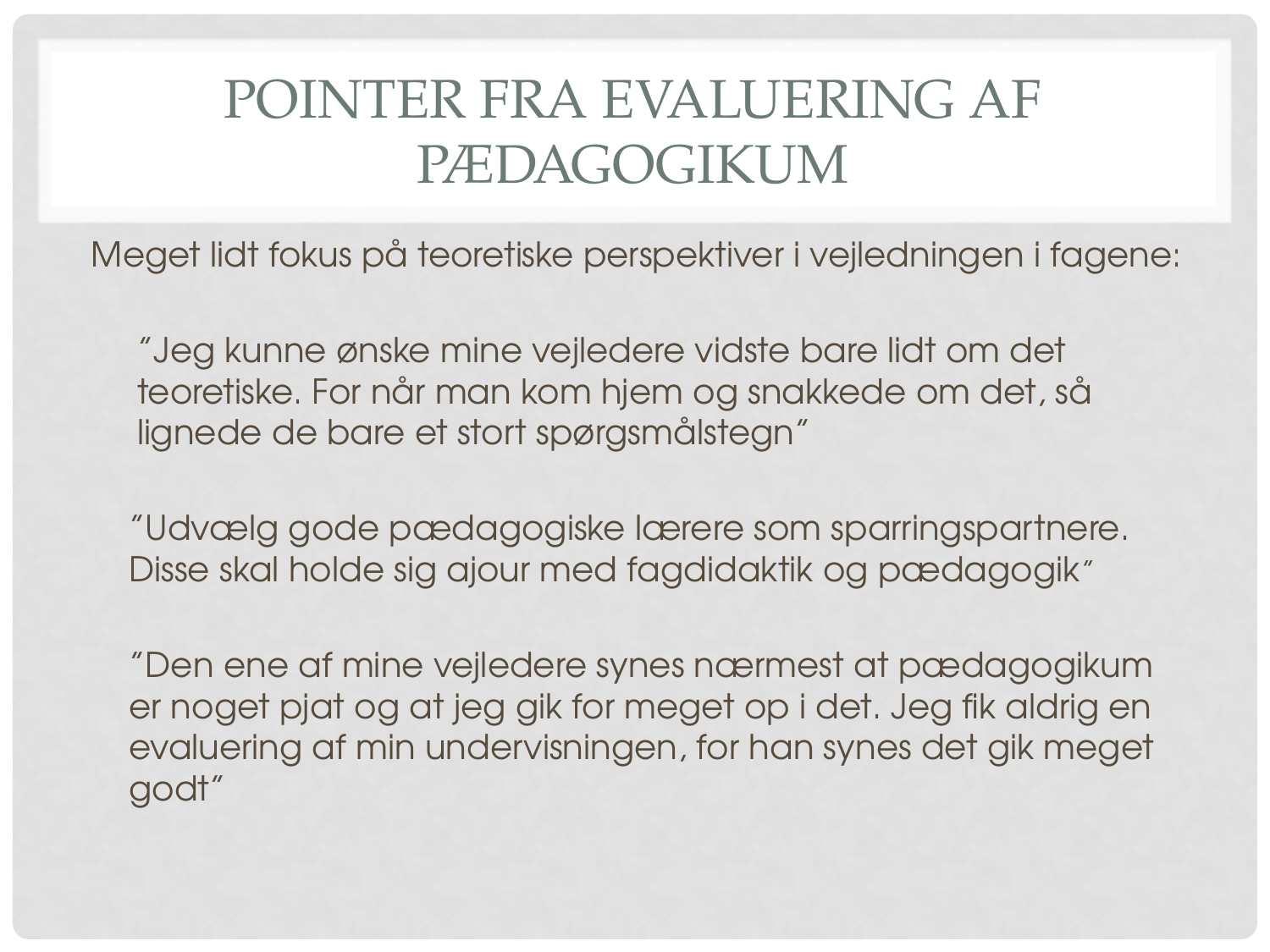

# Pointer fra evaluering af pædagogikum
Meget lidt fokus på teoretiske perspektiver i vejledningen i fagene:

”Jeg kunne ønske mine vejledere vidste bare lidt om det teoretiske. For når man kom hjem og snakkede om det, så lignede de bare et stort spørgsmålstegn”

”Udvælg gode pædagogiske lærere som sparringspartnere. Disse skal holde sig ajour med fagdidaktik og pædagogik”

”Den ene af mine vejledere synes nærmest at pædagogikum er noget pjat og at jeg gik for meget op i det. Jeg fik aldrig en evaluering af min undervisningen, for han synes det gik meget godt”